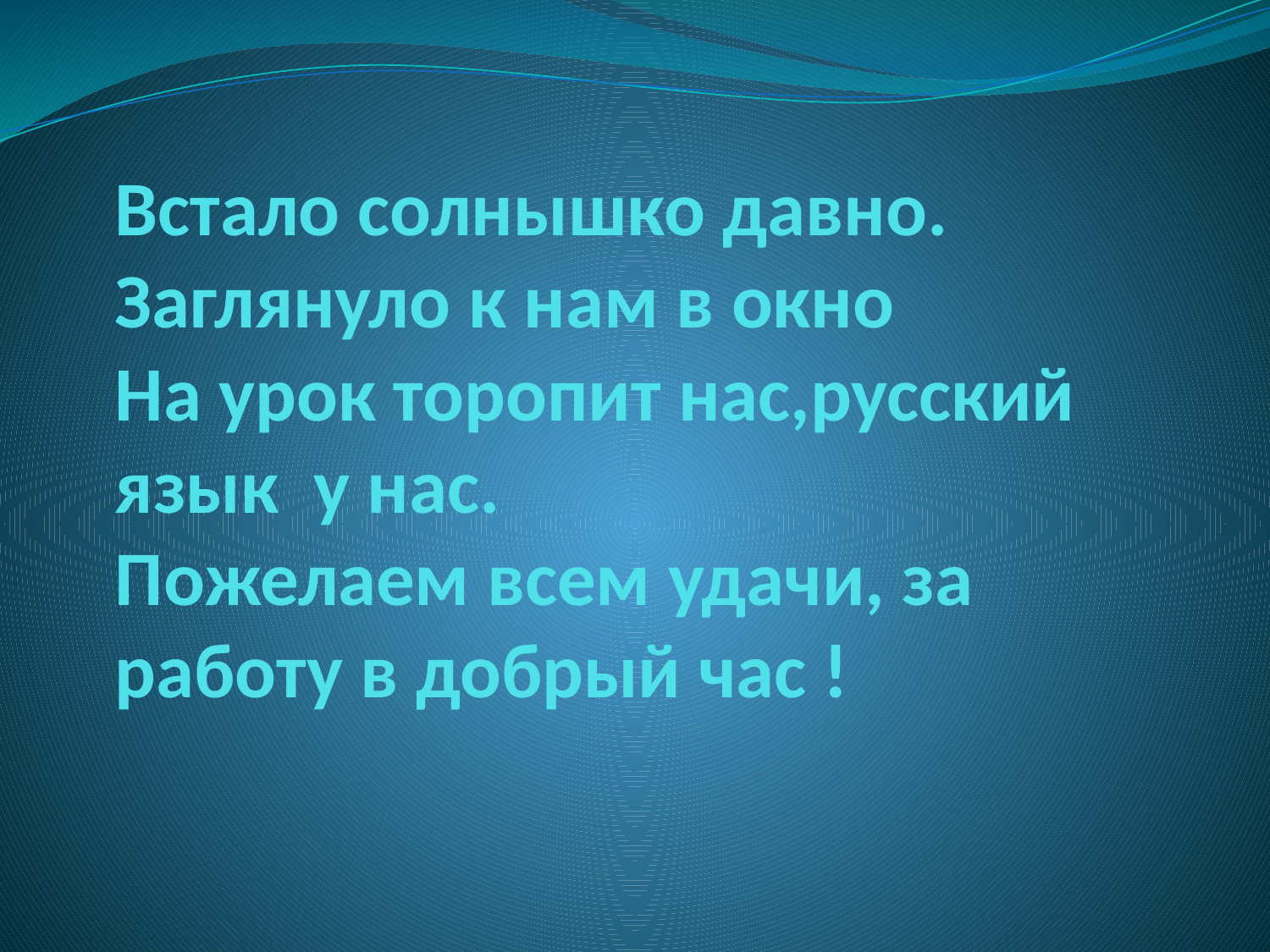

# Встало солнышко давно. Заглянуло к нам в окно На урок торопит нас,русский язык  у нас. Пожелаем всем удачи, за работу в добрый час !